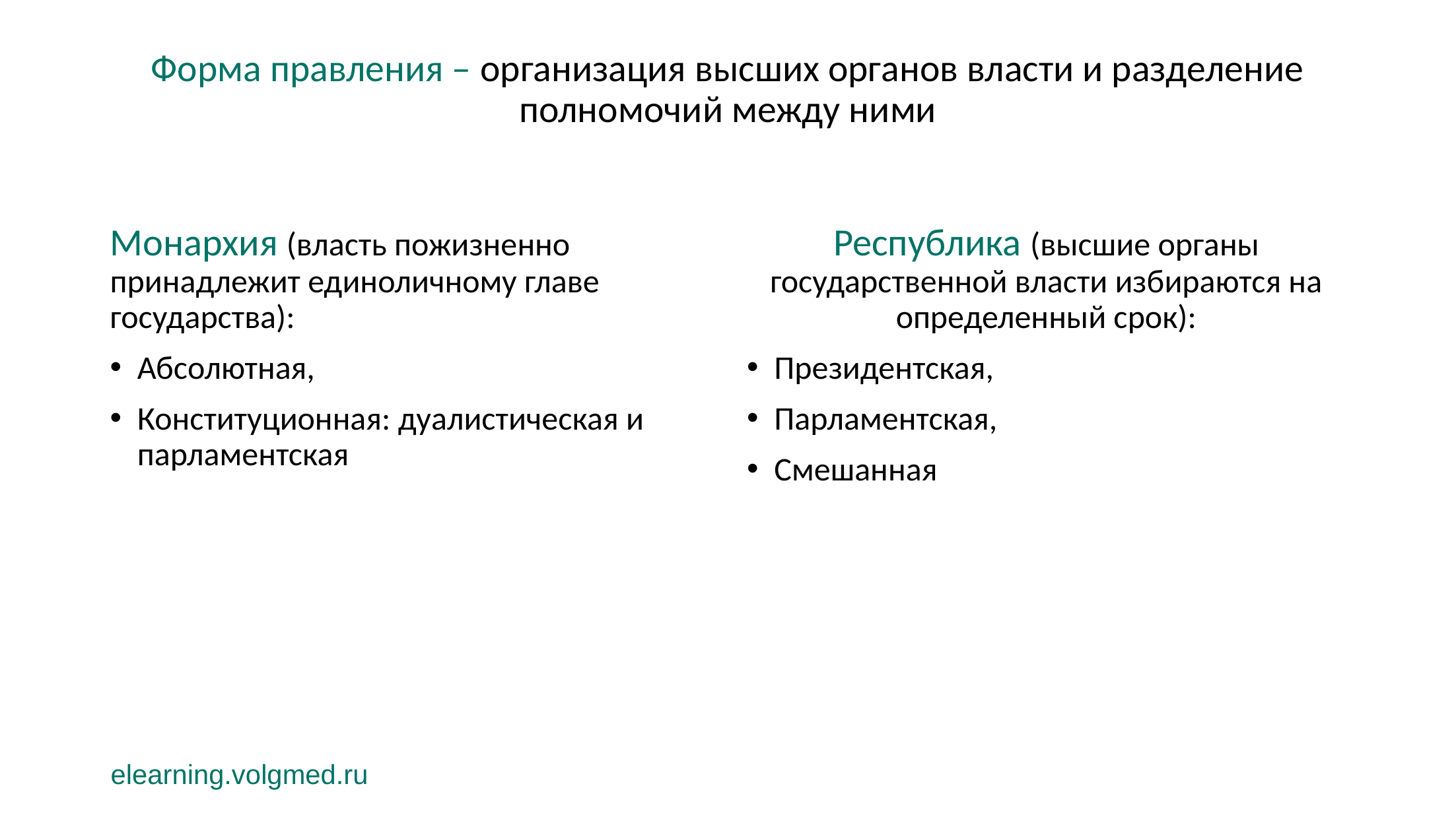

# Форма правления – организация высших органов власти и разделение полномочий между ними
Монархия (власть пожизненно принадлежит единоличному главе государства):
Абсолютная,
Конституционная: дуалистическая и парламентская

Республика (высшие органы государственной власти избираются на определенный срок):
Президентская,
Парламентская,
Смешанная

elearning.volgmed.ru